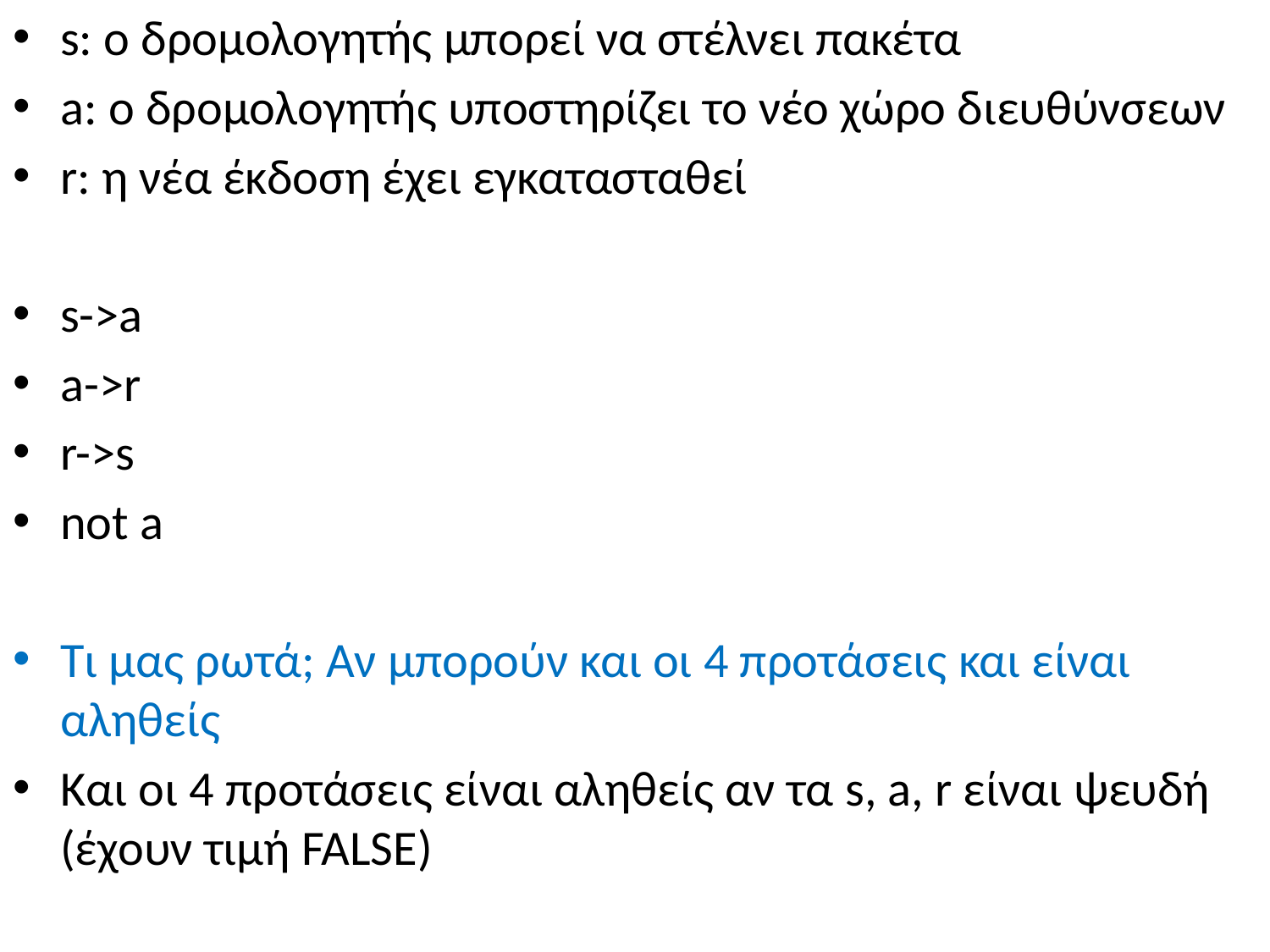

s: ο δρομολογητής μπορεί να στέλνει πακέτα
a: ο δρομολογητής υποστηρίζει το νέο χώρο διευθύνσεων
r: η νέα έκδοση έχει εγκατασταθεί

s->a
a->r
r->s
not a

Τι μας ρωτά; Αν μπορούν και οι 4 προτάσεις και είναι αληθείς
Και οι 4 προτάσεις είναι αληθείς αν τα s, a, r είναι ψευδή (έχουν τιμή FALSE)